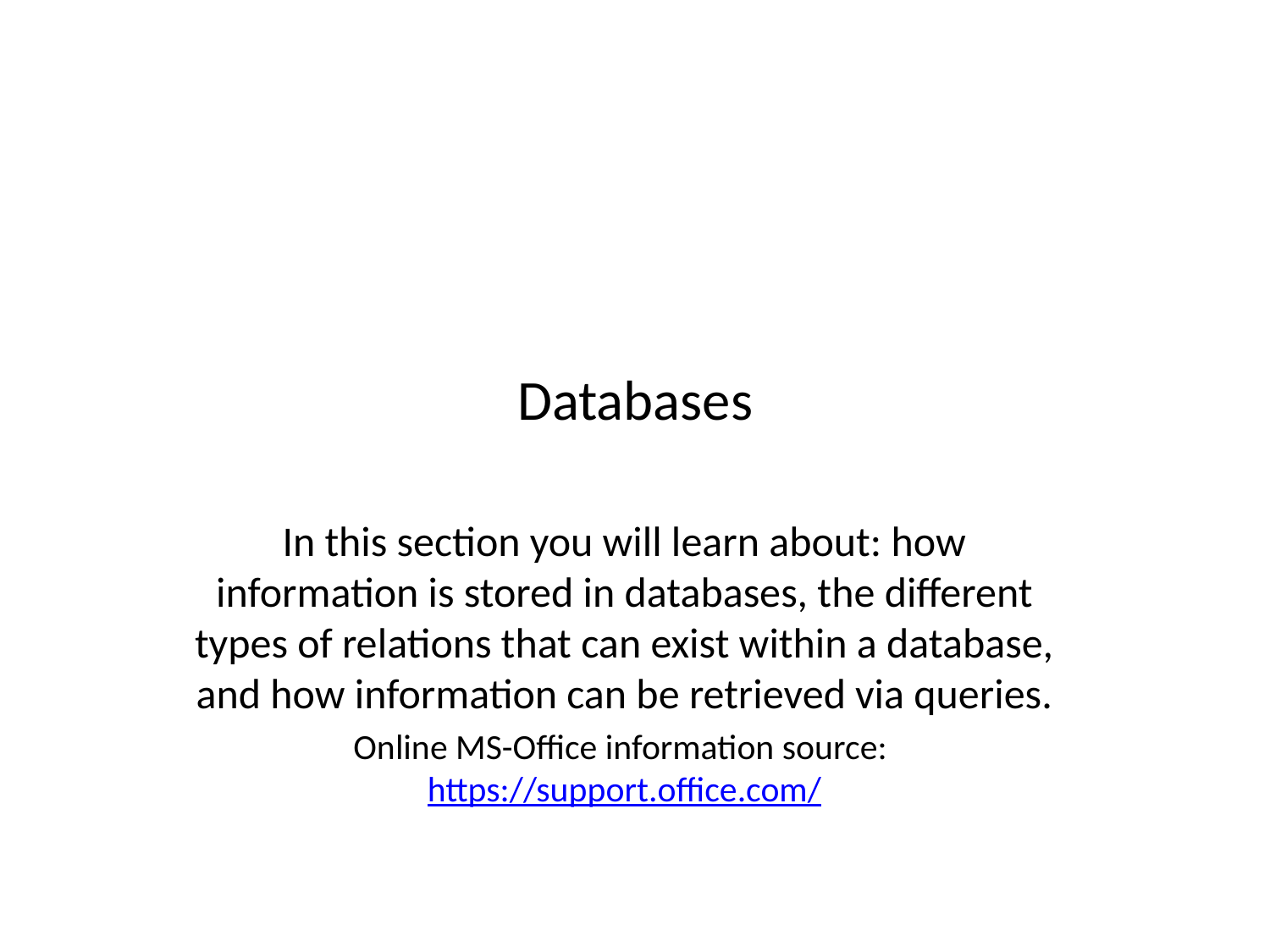

# Databases
In this section you will learn about: how information is stored in databases, the different types of relations that can exist within a database, and how information can be retrieved via queries.
Online MS-Office information source: https://support.office.com/